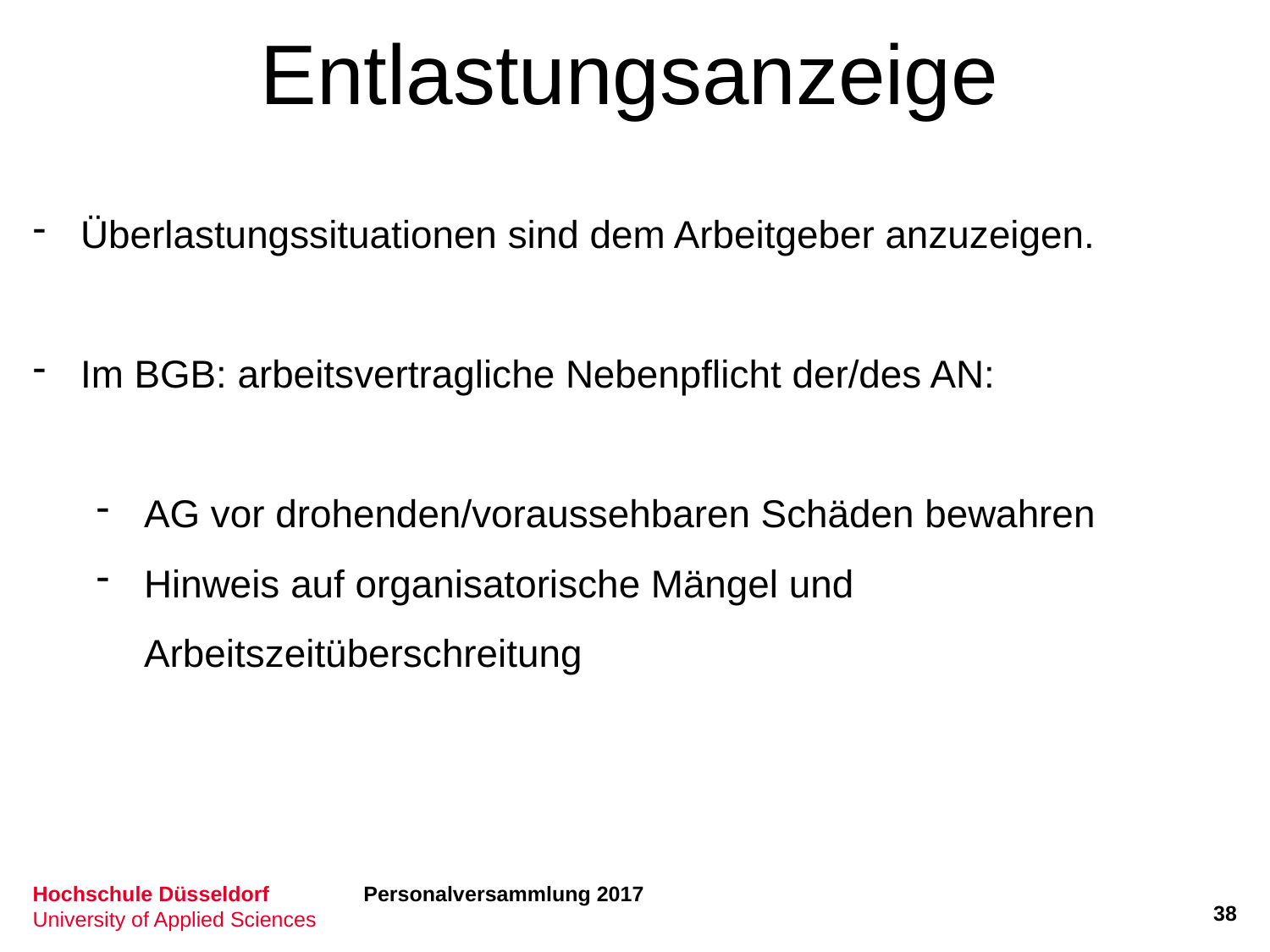

Entlastungsanzeige

Überlastungssituationen sind dem Arbeitgeber anzuzeigen.

Im BGB: arbeitsvertragliche Nebenpflicht der/des AN:

AG vor drohenden/voraussehbaren Schäden bewahren
Hinweis auf organisatorische Mängel und Arbeitszeitüberschreitung

Personalversammlung 2017
38